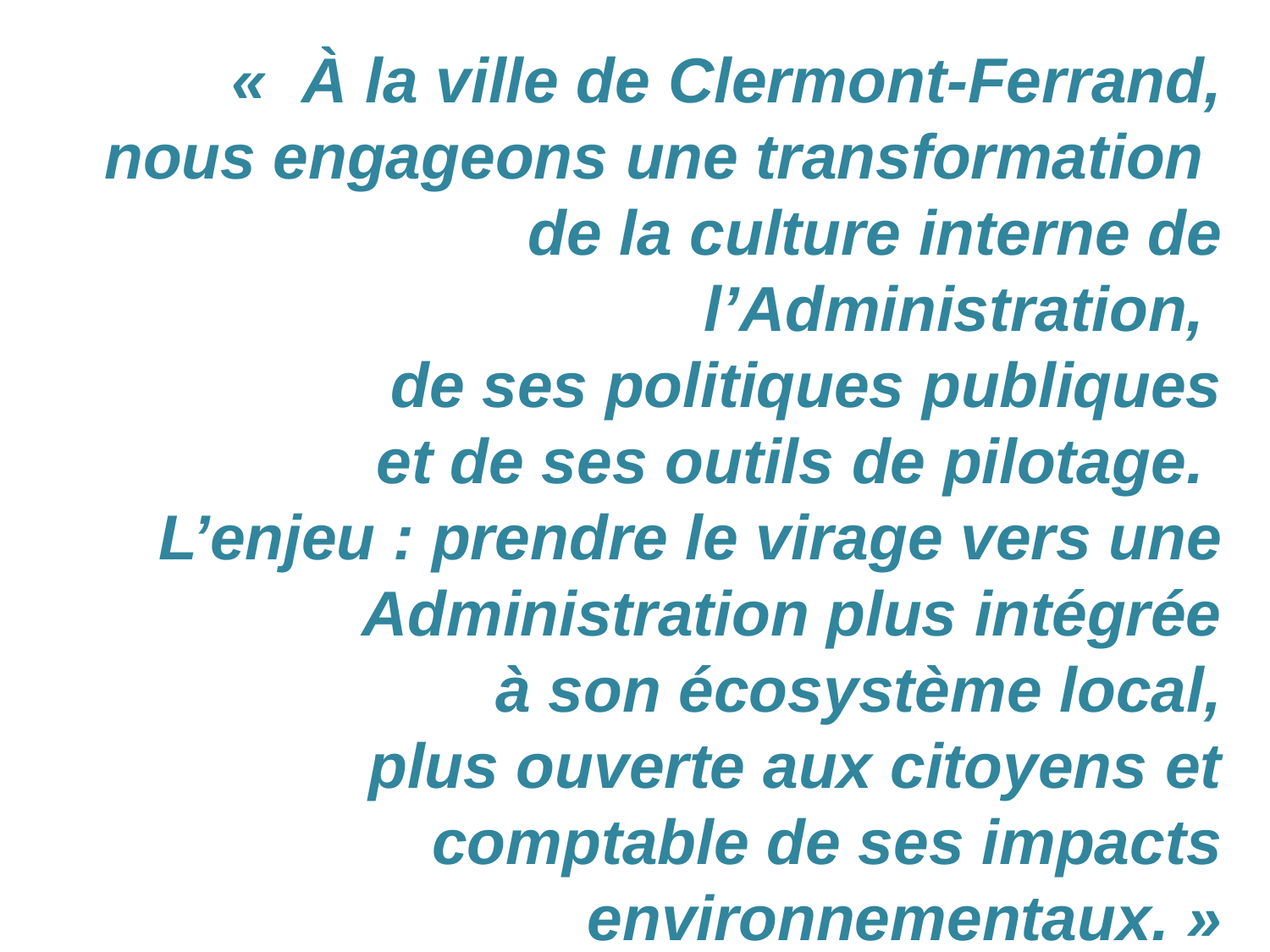

# «  À la ville de Clermont-Ferrand, nous engageons une transformation de la culture interne de l’Administration, de ses politiques publiques et de ses outils de pilotage. L’enjeu : prendre le virage vers une Administration plus intégrée à son écosystème local, plus ouverte aux citoyens et comptable de ses impacts environnementaux. »